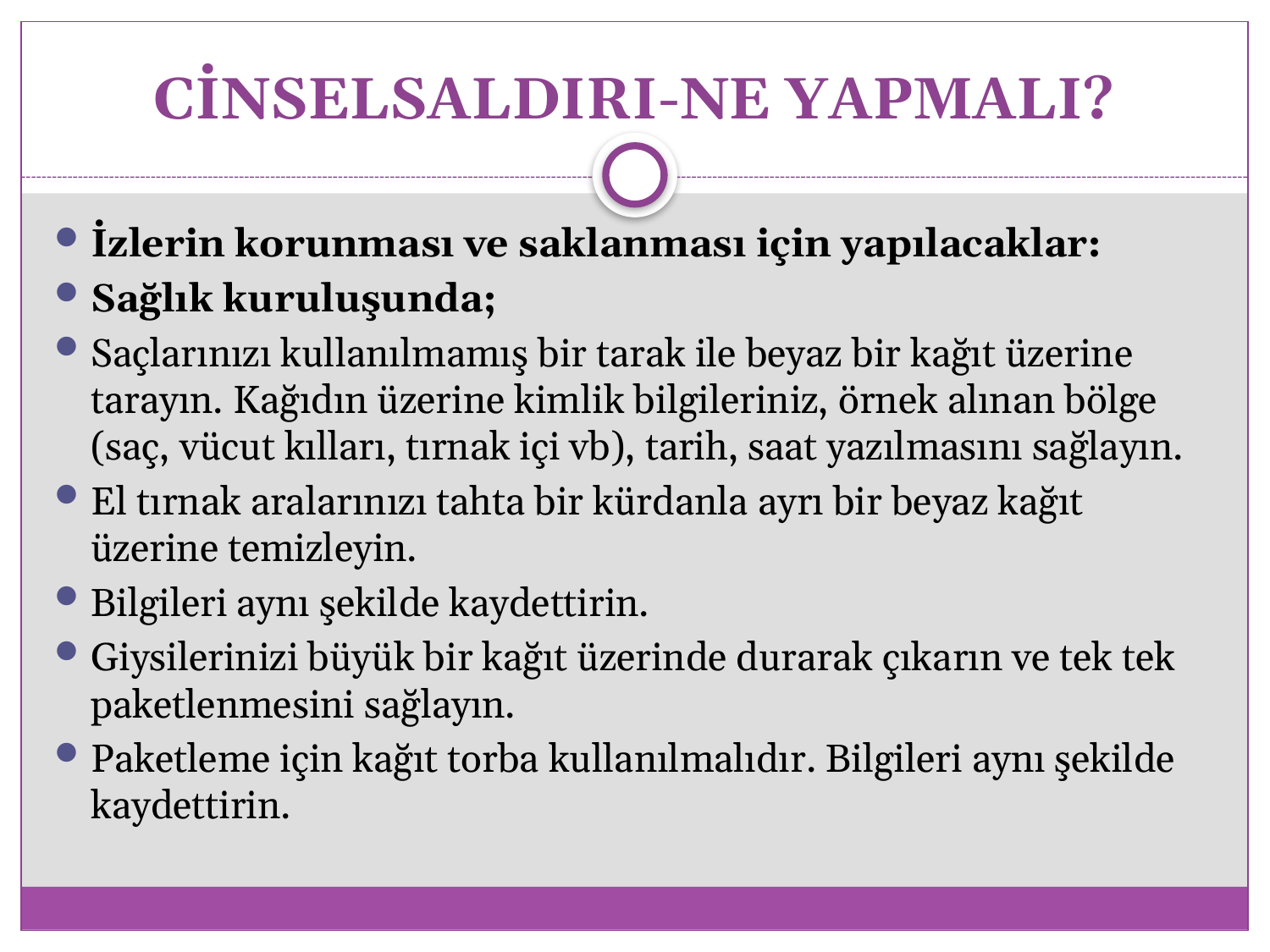

# CİNSELSALDIRI-NE YAPMALI?
İzlerin korunması ve saklanması için yapılacaklar:
Sağlık kuruluşunda;
Saçlarınızı kullanılmamış bir tarak ile beyaz bir kağıt üzerine tarayın. Kağıdın üzerine kimlik bilgileriniz, örnek alınan bölge (saç, vücut kılları, tırnak içi vb), tarih, saat yazılmasını sağlayın.
El tırnak aralarınızı tahta bir kürdanla ayrı bir beyaz kağıt üzerine temizleyin.
Bilgileri aynı şekilde kaydettirin.
Giysilerinizi büyük bir kağıt üzerinde durarak çıkarın ve tek tek paketlenmesini sağlayın.
Paketleme için kağıt torba kullanılmalıdır. Bilgileri aynı şekilde kaydettirin.